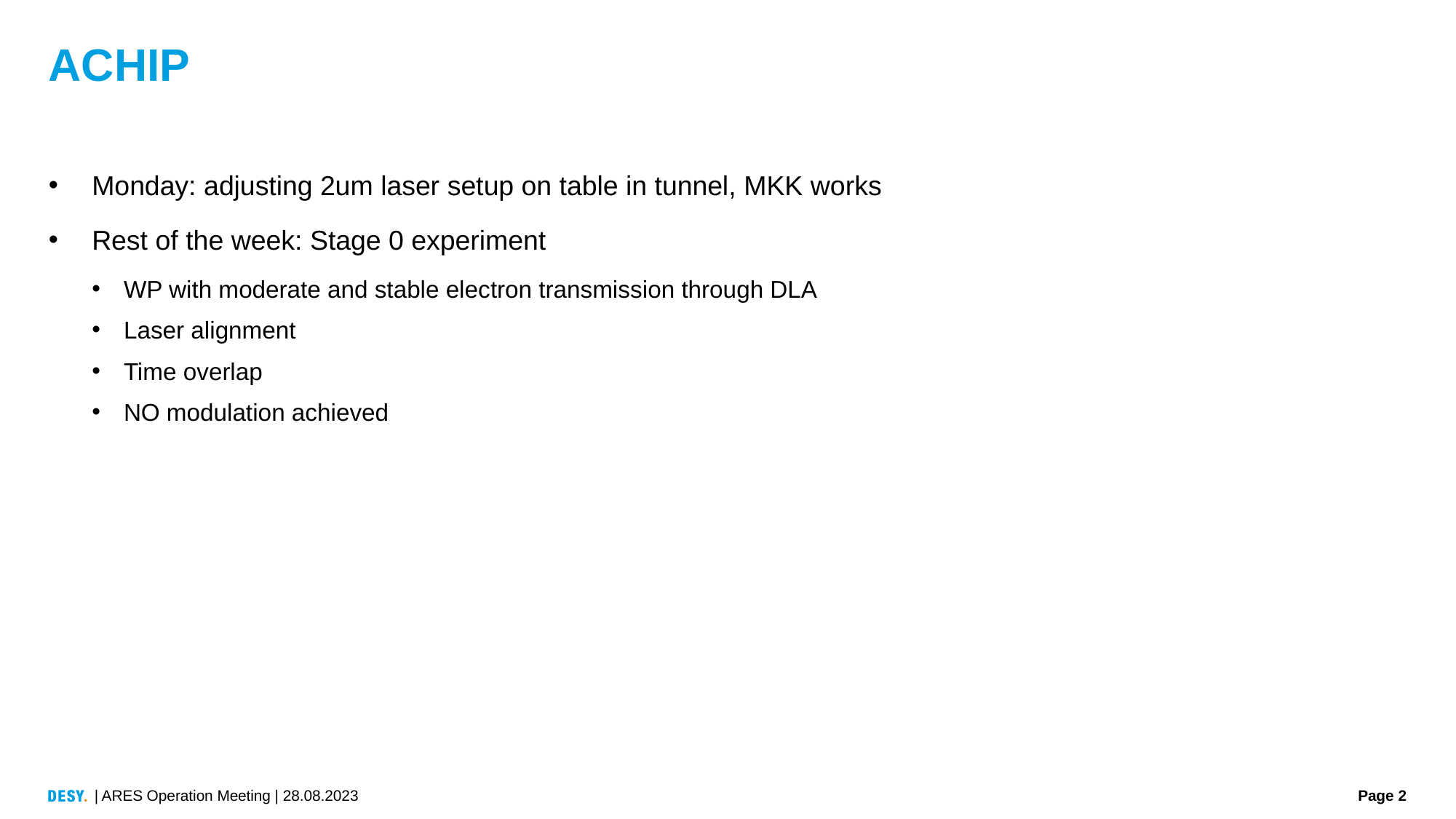

# ACHIP

Monday: adjusting 2um laser setup on table in tunnel, MKK works
Rest of the week: Stage 0 experiment
WP with moderate and stable electron transmission through DLA
Laser alignment
Time overlap
NO modulation achieved
| ARES Operation Meeting | 28.08.2023